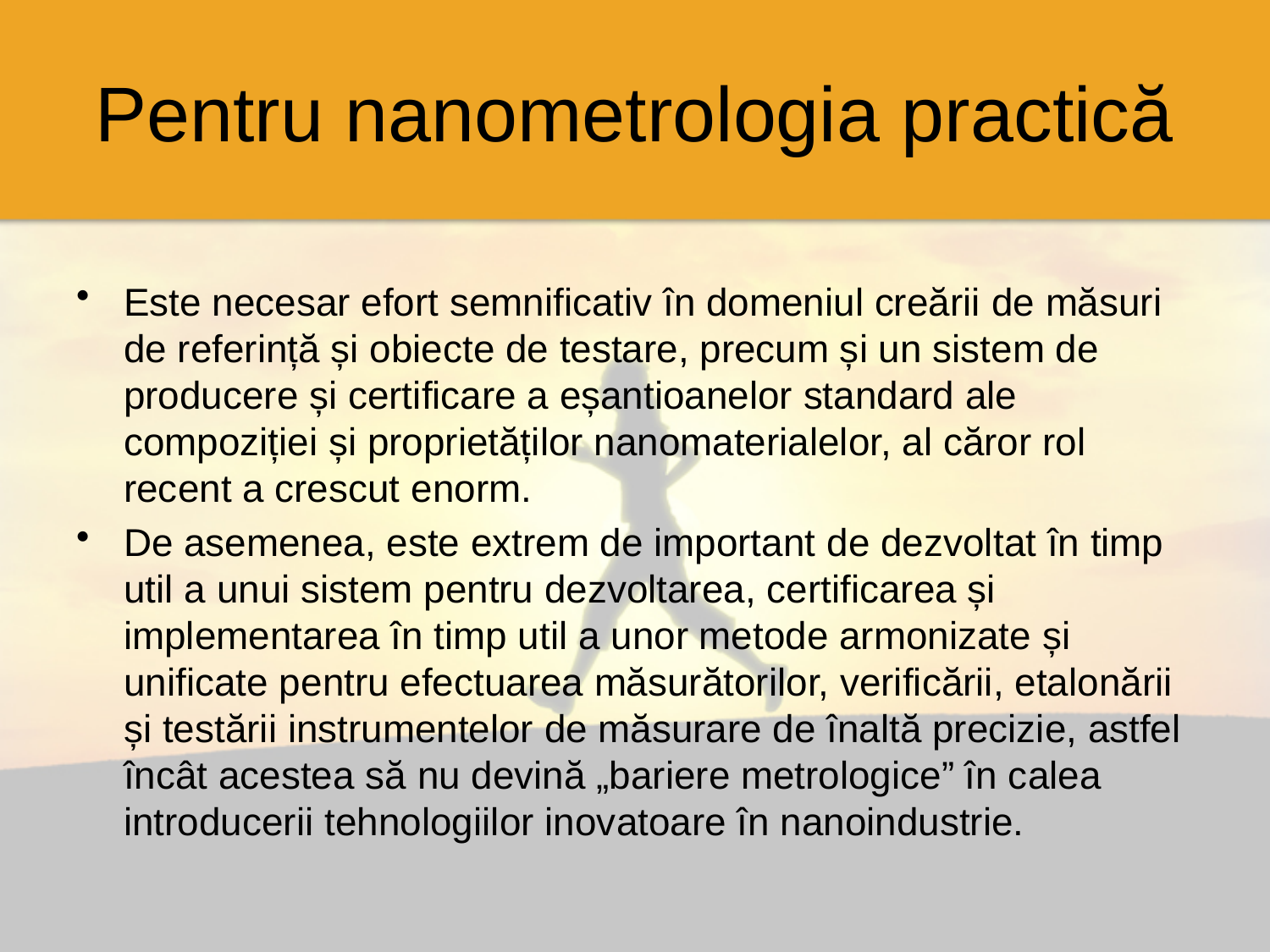

# Pentru nanometrologia practică
Este necesar efort semnificativ în domeniul creării de măsuri de referință și obiecte de testare, precum și un sistem de producere și certificare a eșantioanelor standard ale compoziției și proprietăților nanomaterialelor, al căror rol recent a crescut enorm.
De asemenea, este extrem de important de dezvoltat în timp util a unui sistem pentru dezvoltarea, certificarea și implementarea în timp util a unor metode armonizate și unificate pentru efectuarea măsurătorilor, verificării, etalonării și testării instrumentelor de măsurare de înaltă precizie, astfel încât acestea să nu devină „bariere metrologice” în calea introducerii tehnologiilor inovatoare în nanoindustrie.